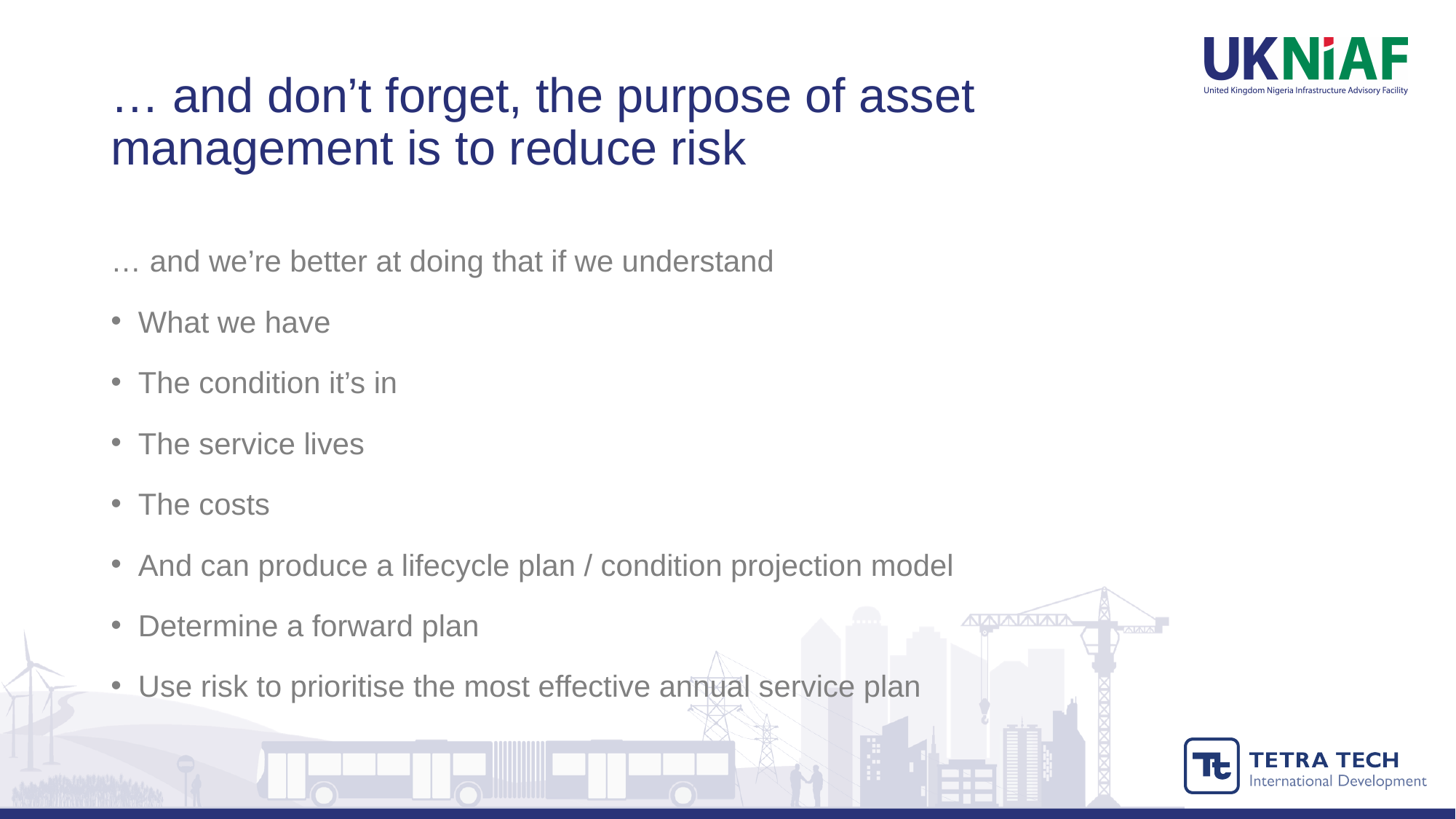

# … and don’t forget, the purpose of asset management is to reduce risk
… and we’re better at doing that if we understand
What we have
The condition it’s in
The service lives
The costs
And can produce a lifecycle plan / condition projection model
Determine a forward plan
Use risk to prioritise the most effective annual service plan